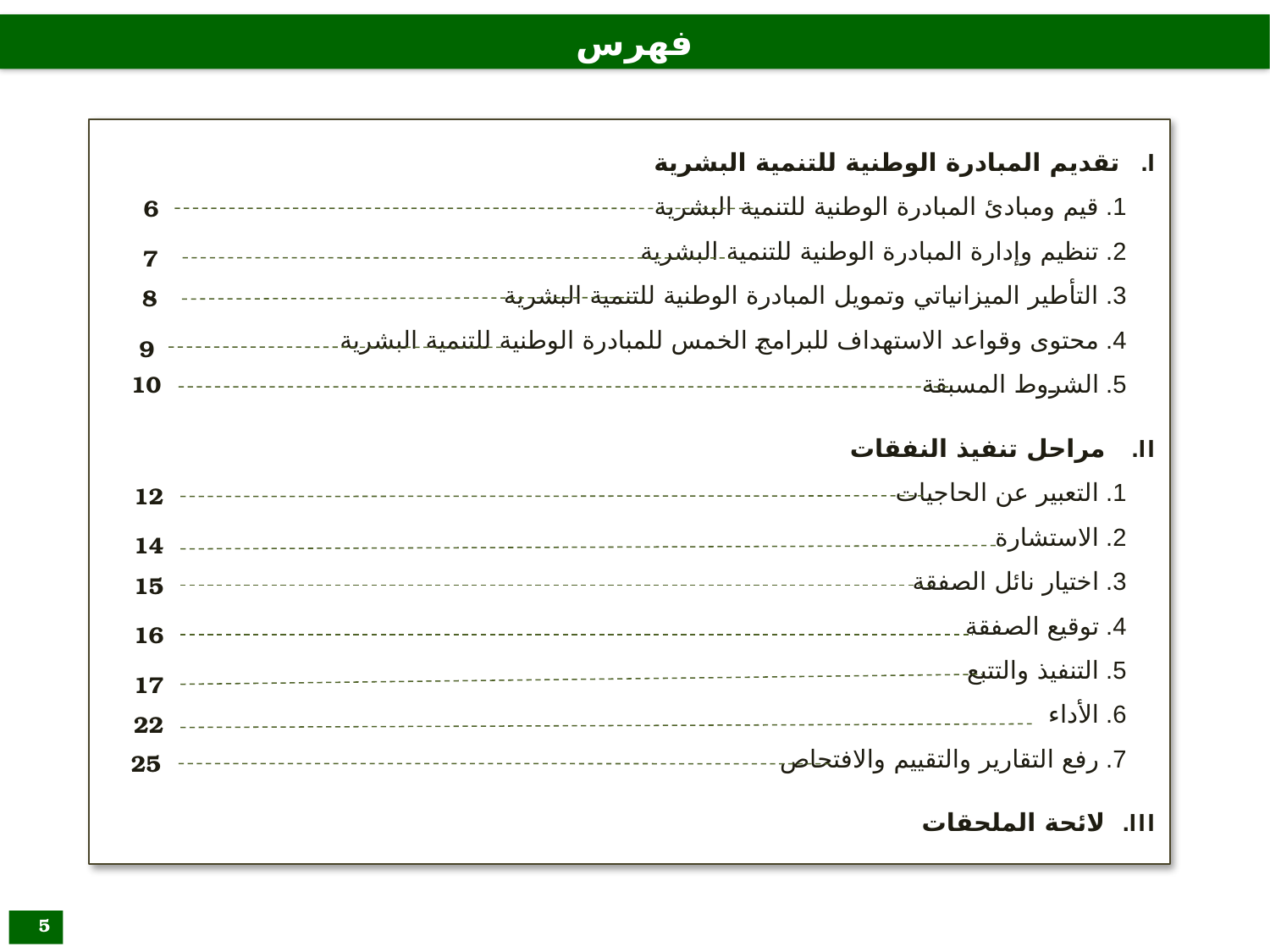

فهرس

تقديم المبادرة الوطنية للتنمية البشرية
قيم ومبادئ المبادرة الوطنية للتنمية البشرية
تنظيم وإدارة المبادرة الوطنية للتنمية البشرية
التأطير الميزانياتي وتمويل المبادرة الوطنية للتنمية البشرية
محتوى وقواعد الاستهداف للبرامج الخمس للمبادرة الوطنية للتنمية البشرية
الشروط المسبقة
مراحل تنفيذ النفقات
التعبير عن الحاجيات
الاستشارة
اختيار نائل الصفقة
توقيع الصفقة
التنفيذ والتتبع
الأداء
رفع التقارير والتقييم والافتحاص
لائحة الملحقات

  6
  7
  8
 9
10
12
14
15
16
17
22
25
5